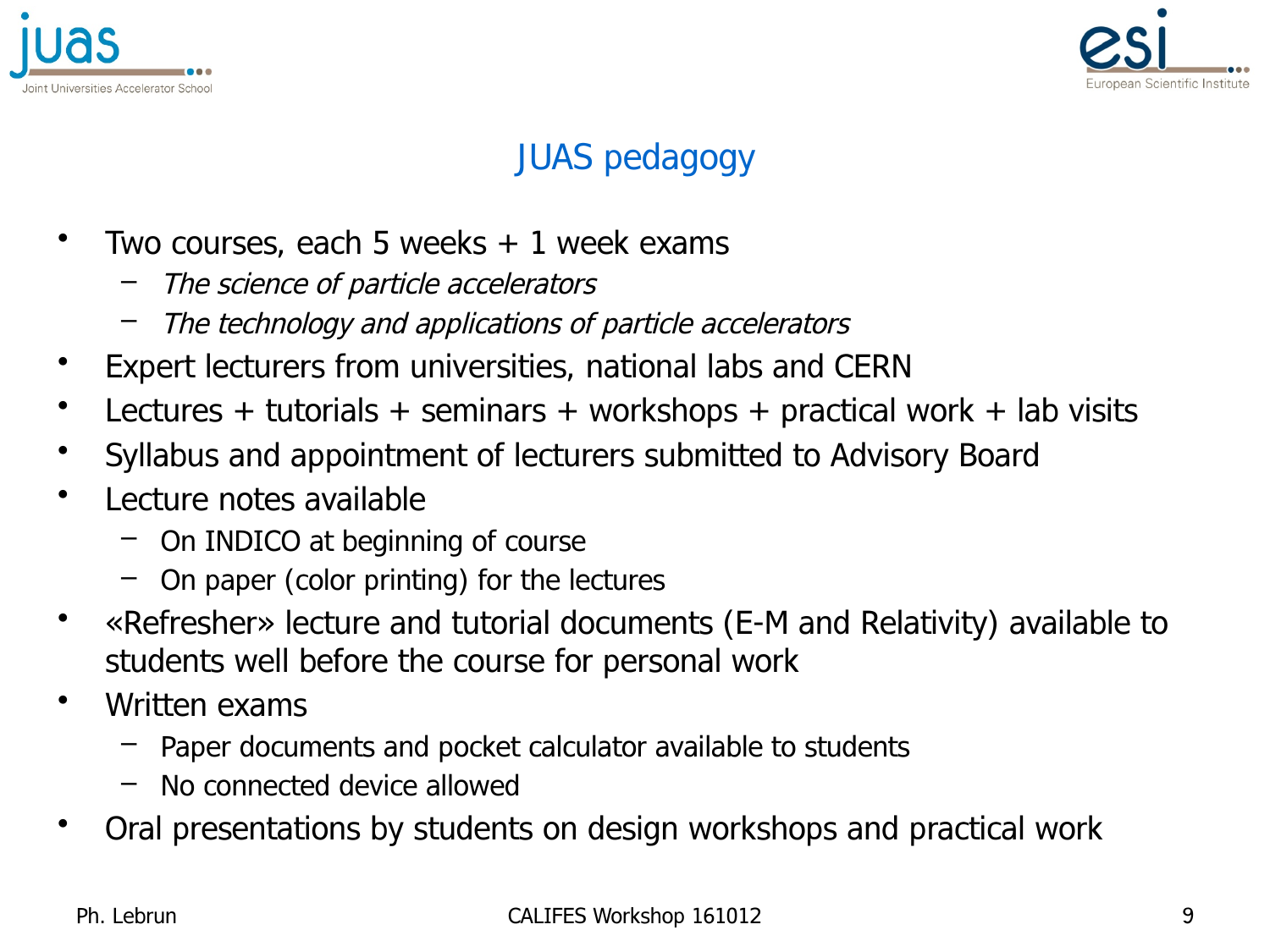

# JUAS pedagogy
Two courses, each 5 weeks + 1 week exams
The science of particle accelerators
The technology and applications of particle accelerators
Expert lecturers from universities, national labs and CERN
Lectures + tutorials + seminars + workshops + practical work + lab visits
Syllabus and appointment of lecturers submitted to Advisory Board
Lecture notes available
On INDICO at beginning of course
On paper (color printing) for the lectures
«Refresher» lecture and tutorial documents (E-M and Relativity) available to students well before the course for personal work
Written exams
Paper documents and pocket calculator available to students
No connected device allowed
Oral presentations by students on design workshops and practical work
Ph. Lebrun
CALIFES Workshop 161012
9